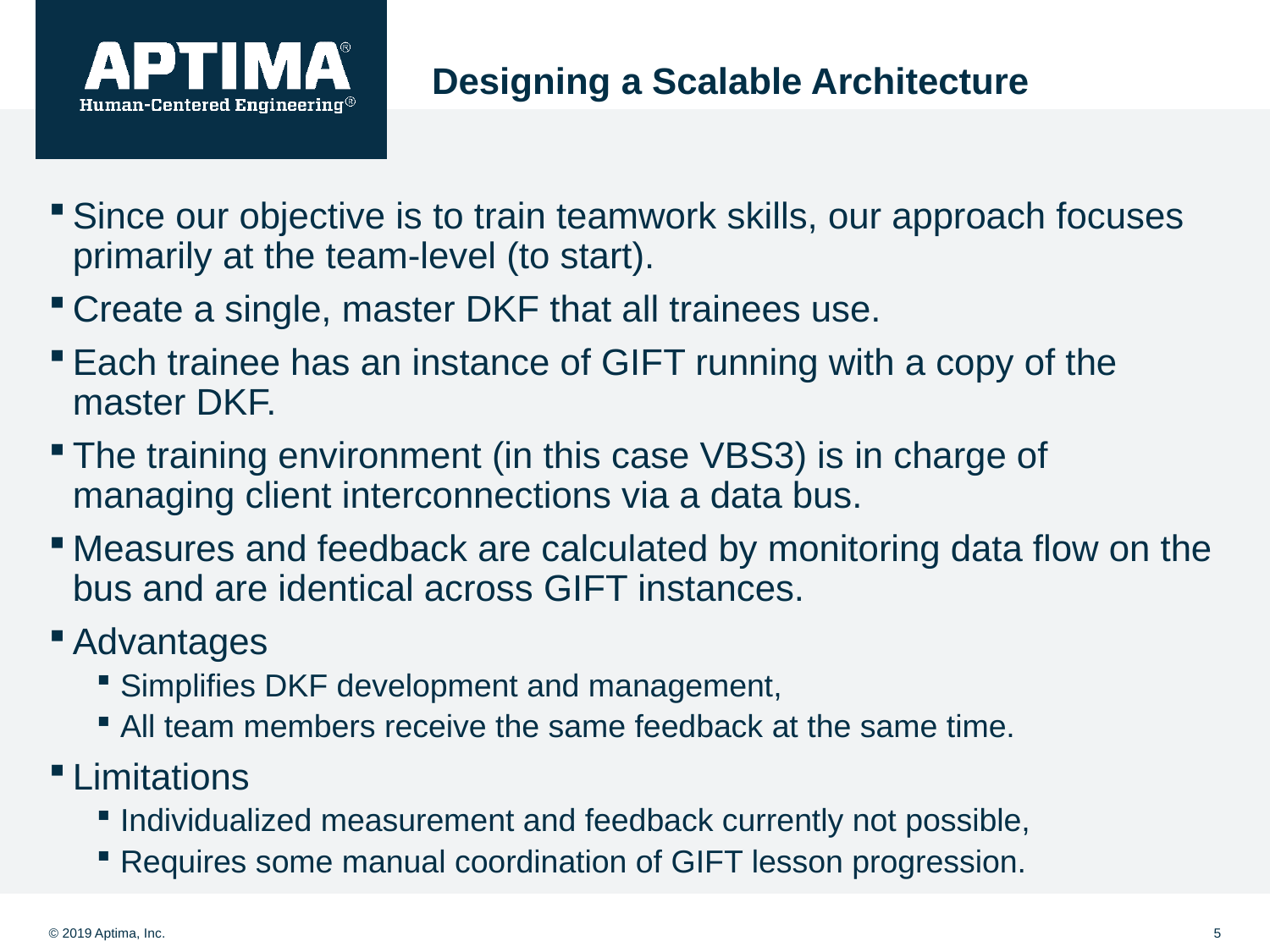

# Designing a Scalable Architecture
Since our objective is to train teamwork skills, our approach focuses primarily at the team-level (to start).
Create a single, master DKF that all trainees use.
Each trainee has an instance of GIFT running with a copy of the master DKF.
The training environment (in this case VBS3) is in charge of managing client interconnections via a data bus.
Measures and feedback are calculated by monitoring data flow on the bus and are identical across GIFT instances.
Advantages
Simplifies DKF development and management,
All team members receive the same feedback at the same time.
Limitations
Individualized measurement and feedback currently not possible,
Requires some manual coordination of GIFT lesson progression.

5